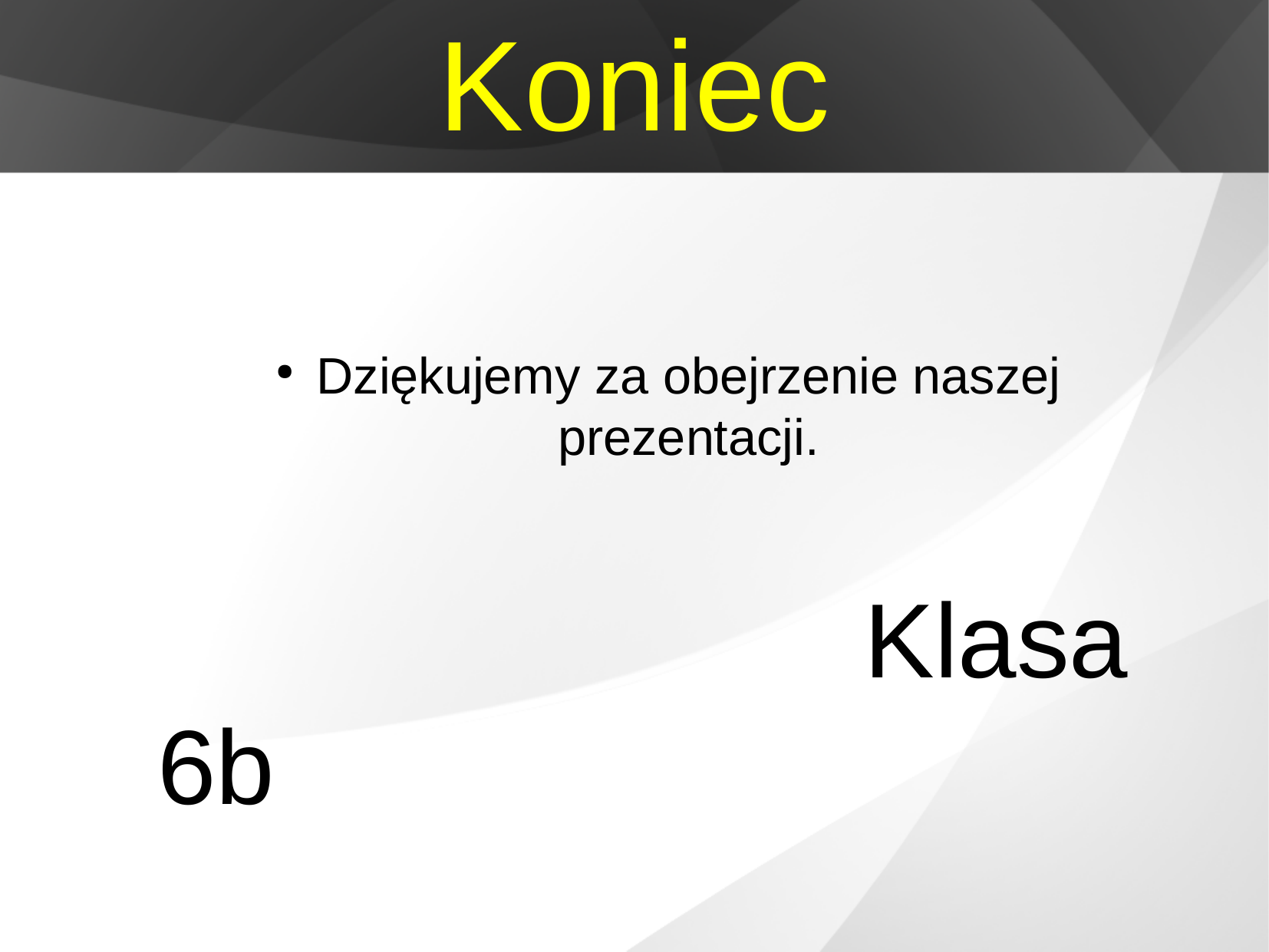

# Koniec

Dziękujemy za obejrzenie naszej prezentacji.

                                     	 Klasa 6b